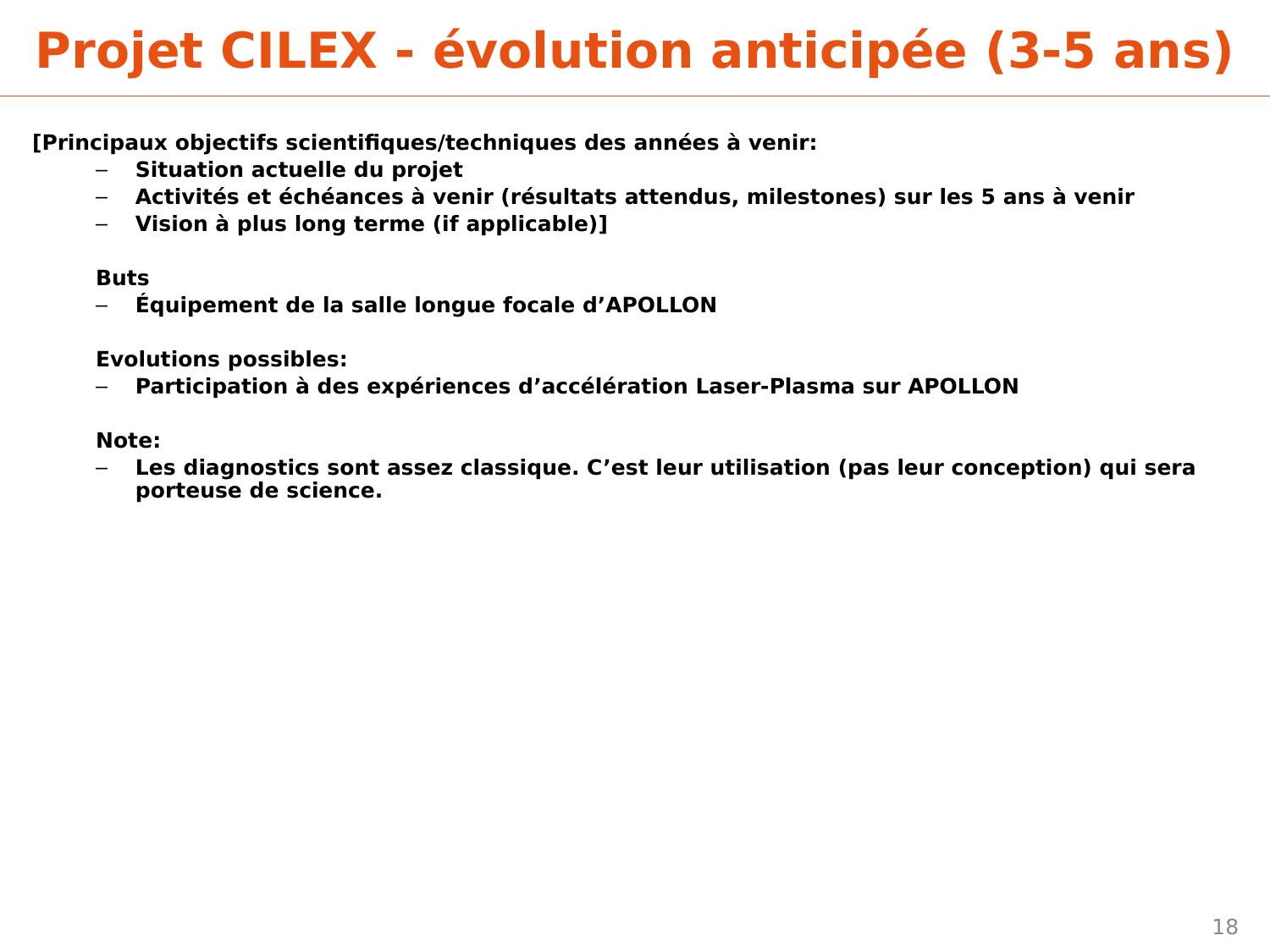

Projet CILEX - évolution anticipée (3-5 ans)
[Principaux objectifs scientifiques/techniques des années à venir:
Situation actuelle du projet
Activités et échéances à venir (résultats attendus, milestones) sur les 5 ans à venir
Vision à plus long terme (if applicable)]

Buts
Équipement de la salle longue focale d’APOLLON

Evolutions possibles:
Participation à des expériences d’accélération Laser-Plasma sur APOLLON

Note:
Les diagnostics sont assez classique. C’est leur utilisation (pas leur conception) qui sera porteuse de science.